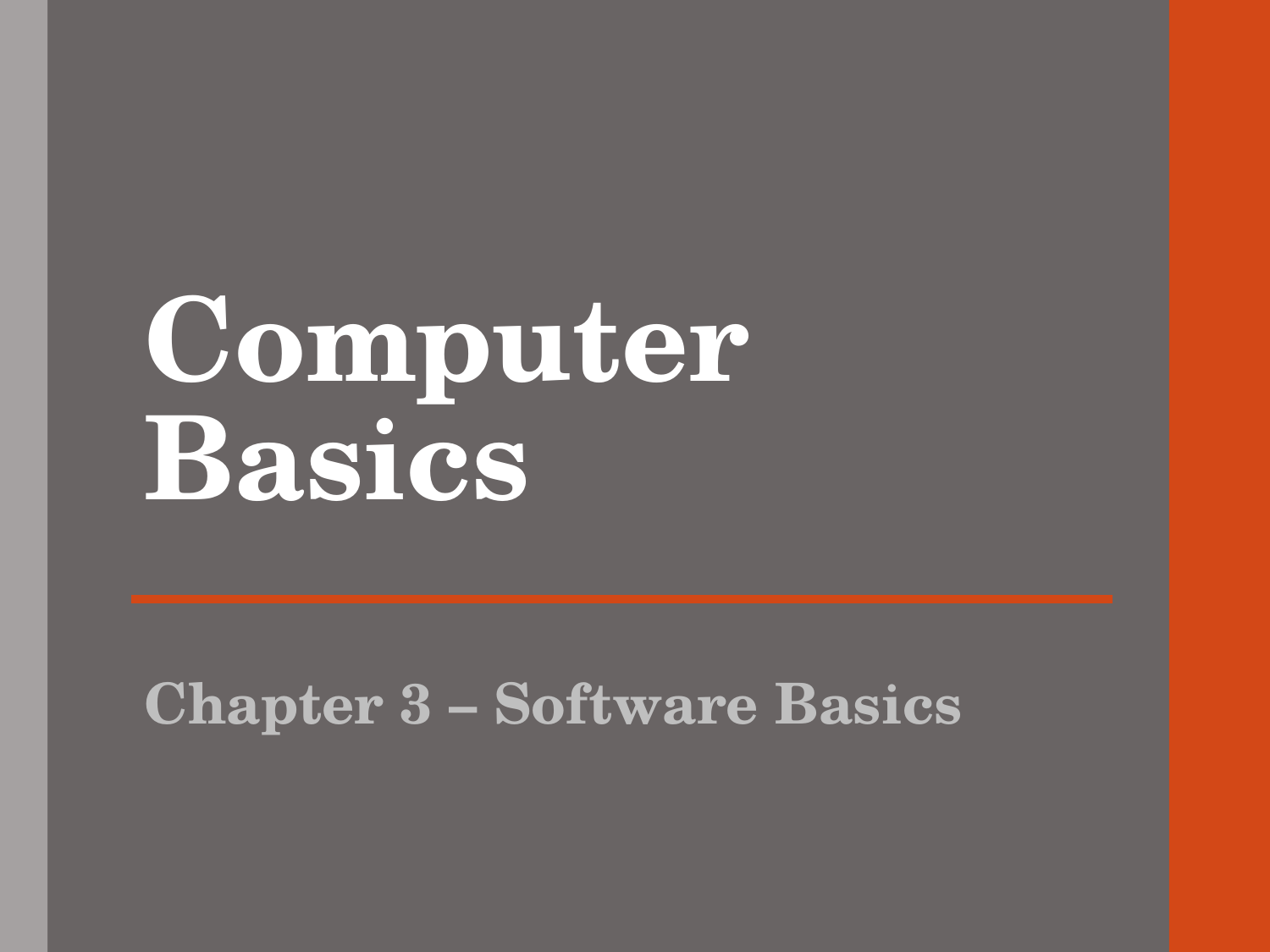

# Computer Basics
Chapter 3 – Software Basics